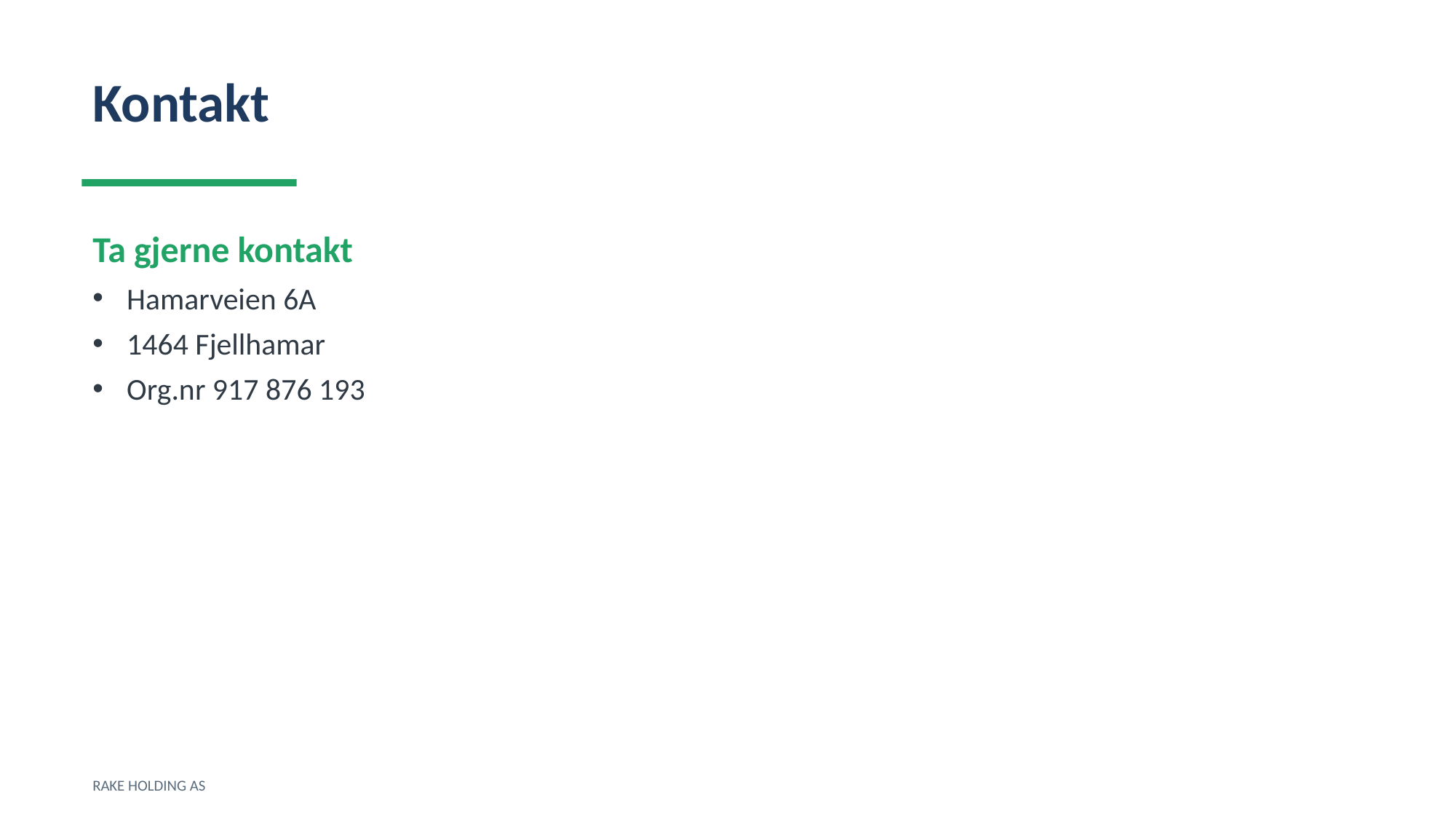

Kontakt

Ta gjerne kontakt
Hamarveien 6A
1464 Fjellhamar
Org.nr 917 876 193
RAKE HOLDING AS